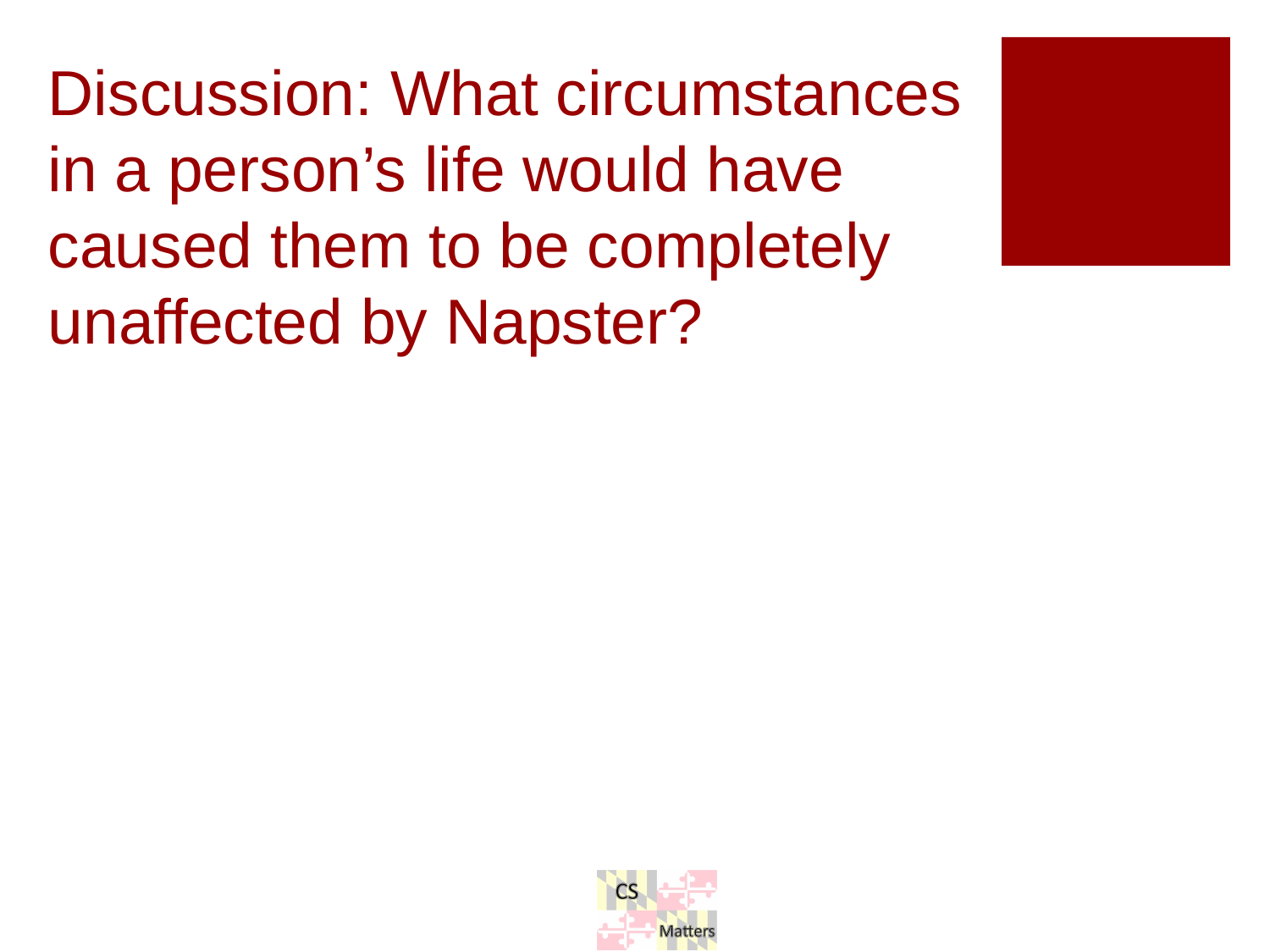

Discussion: What circumstances in a person’s life would have caused them to be completely unaffected by Napster?